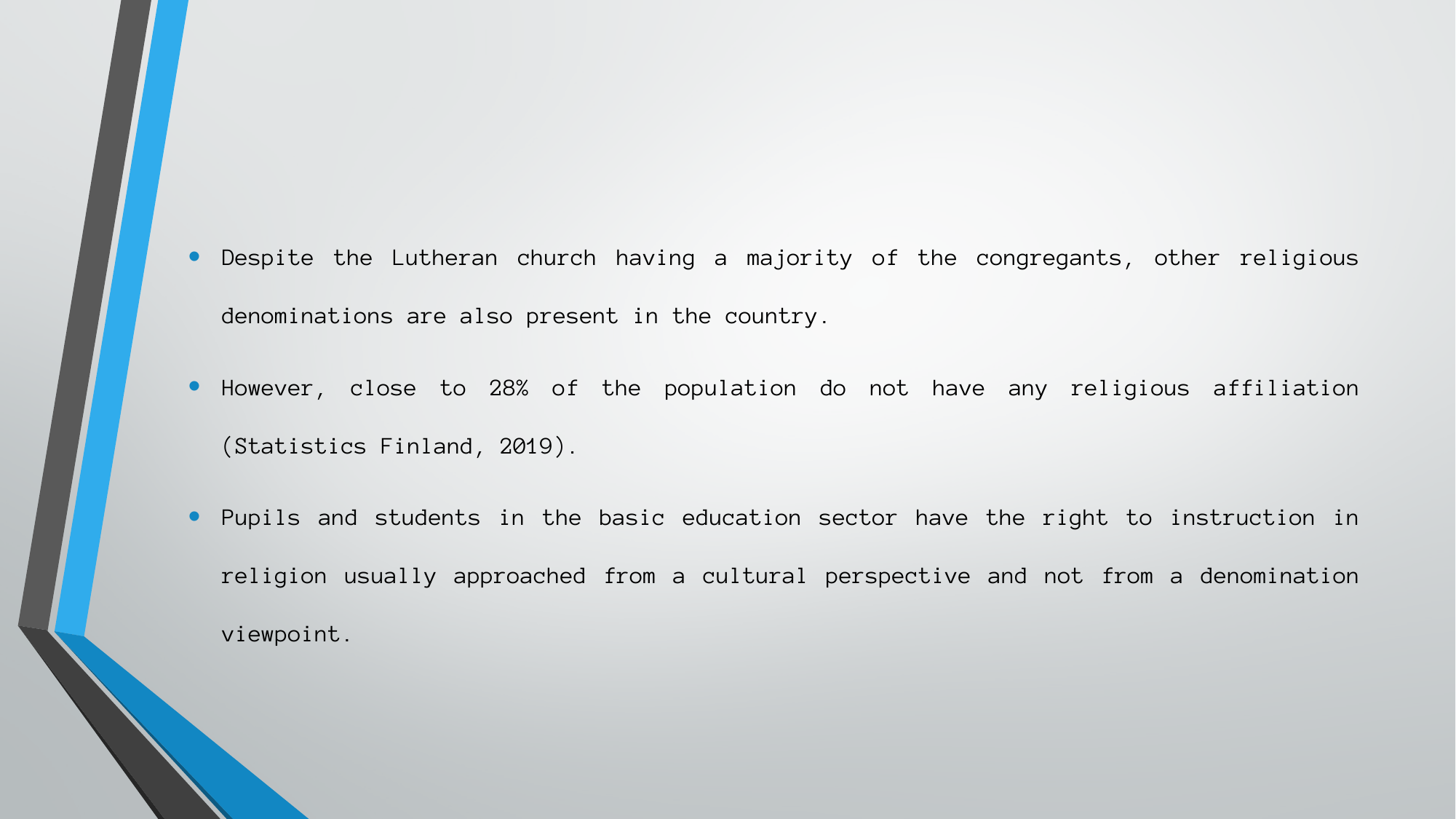

Despite the Lutheran church having a majority of the congregants, other religious denominations are also present in the country.
However, close to 28% of the population do not have any religious affiliation (Statistics Finland, 2019).
Pupils and students in the basic education sector have the right to instruction in religion usually approached from a cultural perspective and not from a denomination viewpoint.